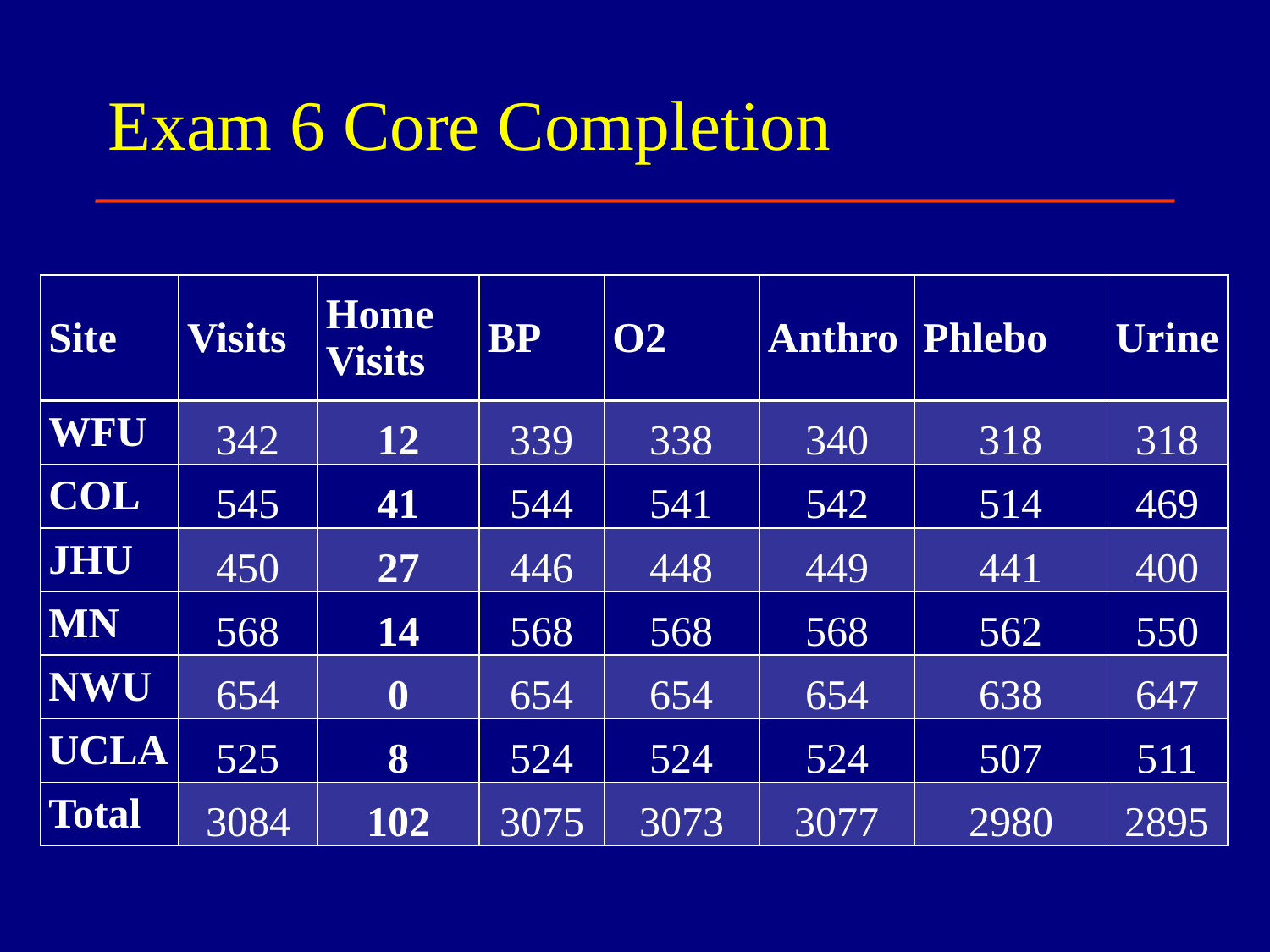

# Exam 6 Core Completion
| Site | Visits | Home Visits | BP | O2 | Anthro | Phlebo | Urine |
| --- | --- | --- | --- | --- | --- | --- | --- |
| WFU | 342 | 12 | 339 | 338 | 340 | 318 | 318 |
| COL | 545 | 41 | 544 | 541 | 542 | 514 | 469 |
| JHU | 450 | 27 | 446 | 448 | 449 | 441 | 400 |
| MN | 568 | 14 | 568 | 568 | 568 | 562 | 550 |
| NWU | 654 | 0 | 654 | 654 | 654 | 638 | 647 |
| UCLA | 525 | 8 | 524 | 524 | 524 | 507 | 511 |
| Total | 3084 | 102 | 3075 | 3073 | 3077 | 2980 | 2895 |